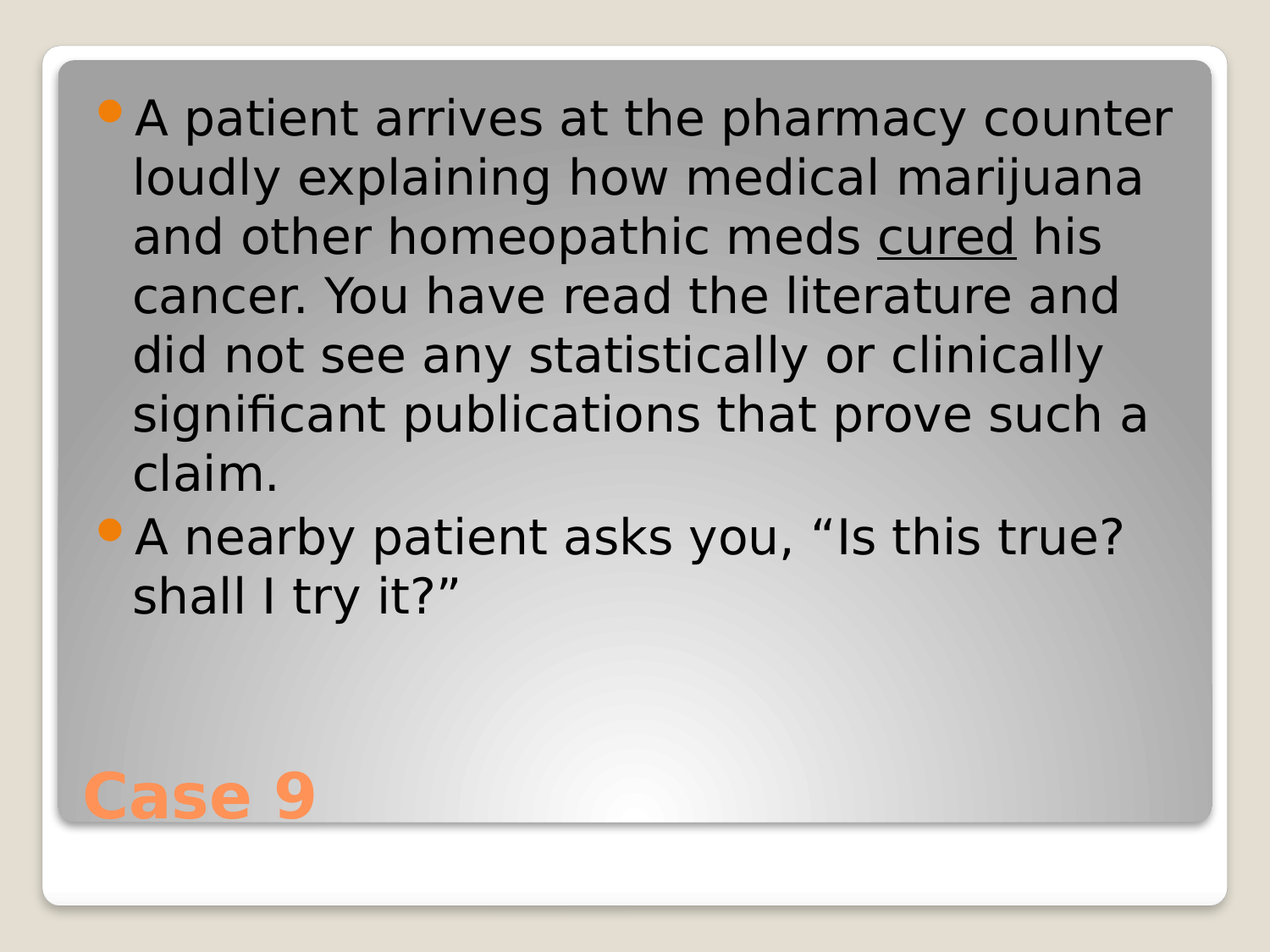

A patient arrives at the pharmacy counter loudly explaining how medical marijuana and other homeopathic meds cured his cancer. You have read the literature and did not see any statistically or clinically significant publications that prove such a claim.
A nearby patient asks you, “Is this true? shall I try it?”

# Case 9